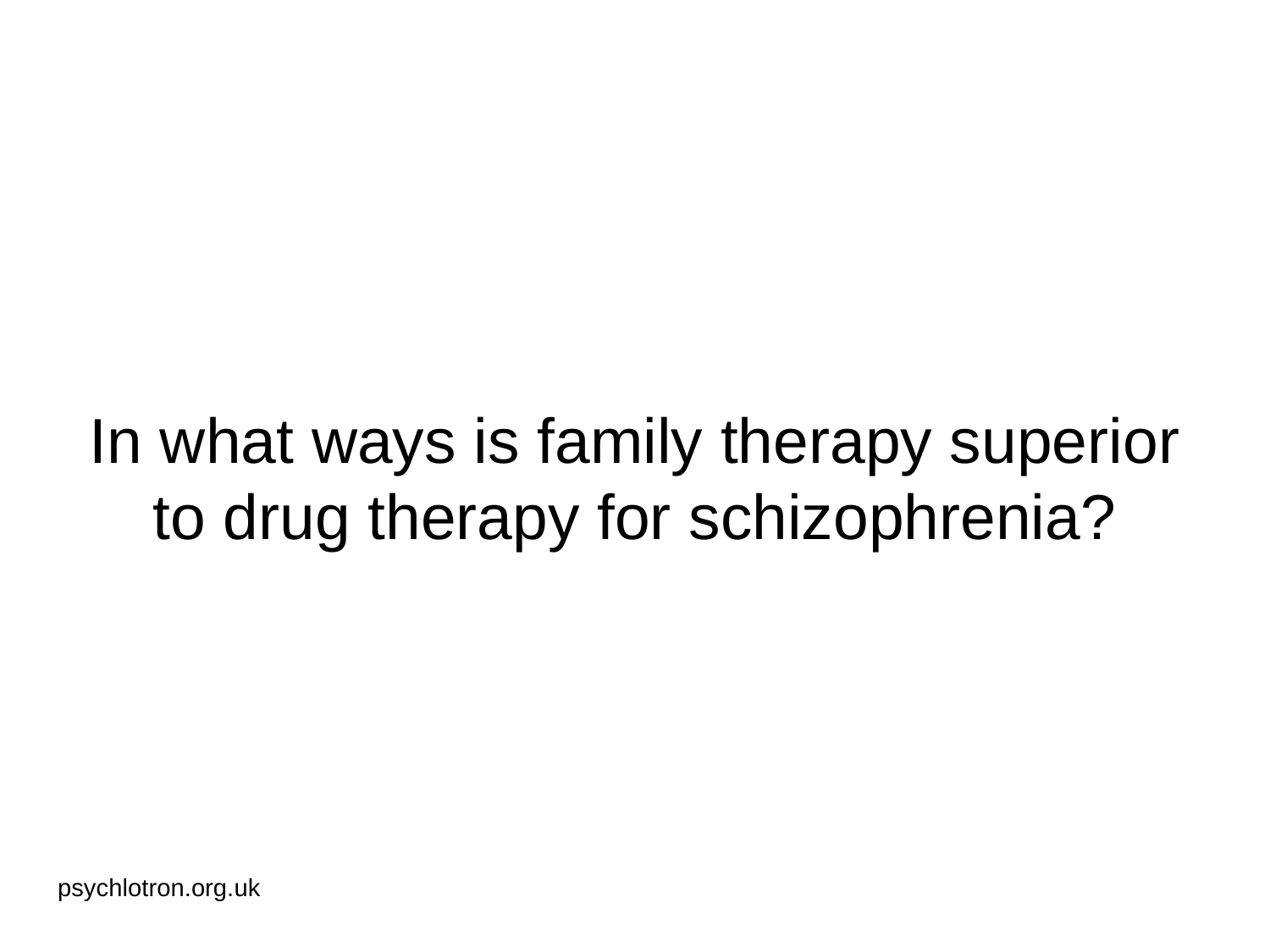

# In what ways is family therapy superior to drug therapy for schizophrenia?